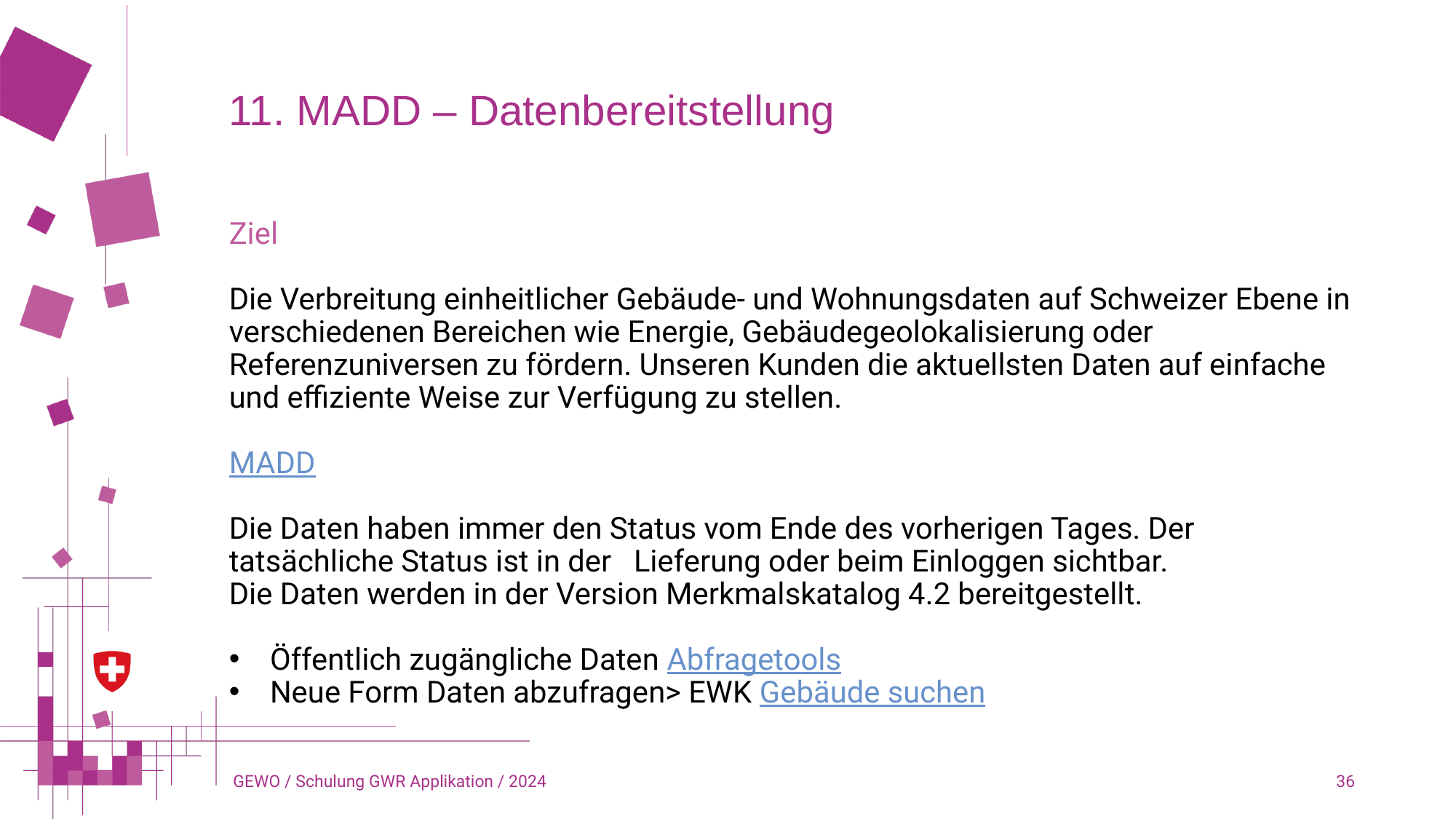

# 11. MADD – Datenbereitstellung
Ziel

Die Verbreitung einheitlicher Gebäude- und Wohnungsdaten auf Schweizer Ebene in verschiedenen Bereichen wie Energie, Gebäudegeolokalisierung oder Referenzuniversen zu fördern. Unseren Kunden die aktuellsten Daten auf einfache und effiziente Weise zur Verfügung zu stellen.

MADD

Die Daten haben immer den Status vom Ende des vorherigen Tages. Der tatsächliche Status ist in der   Lieferung oder beim Einloggen sichtbar.
Die Daten werden in der Version Merkmalskatalog 4.2 bereitgestellt.

Öffentlich zugängliche Daten Abfragetools
Neue Form Daten abzufragen> EWK Gebäude suchen

 GEWO / Schulung GWR Applikation / 2024
36